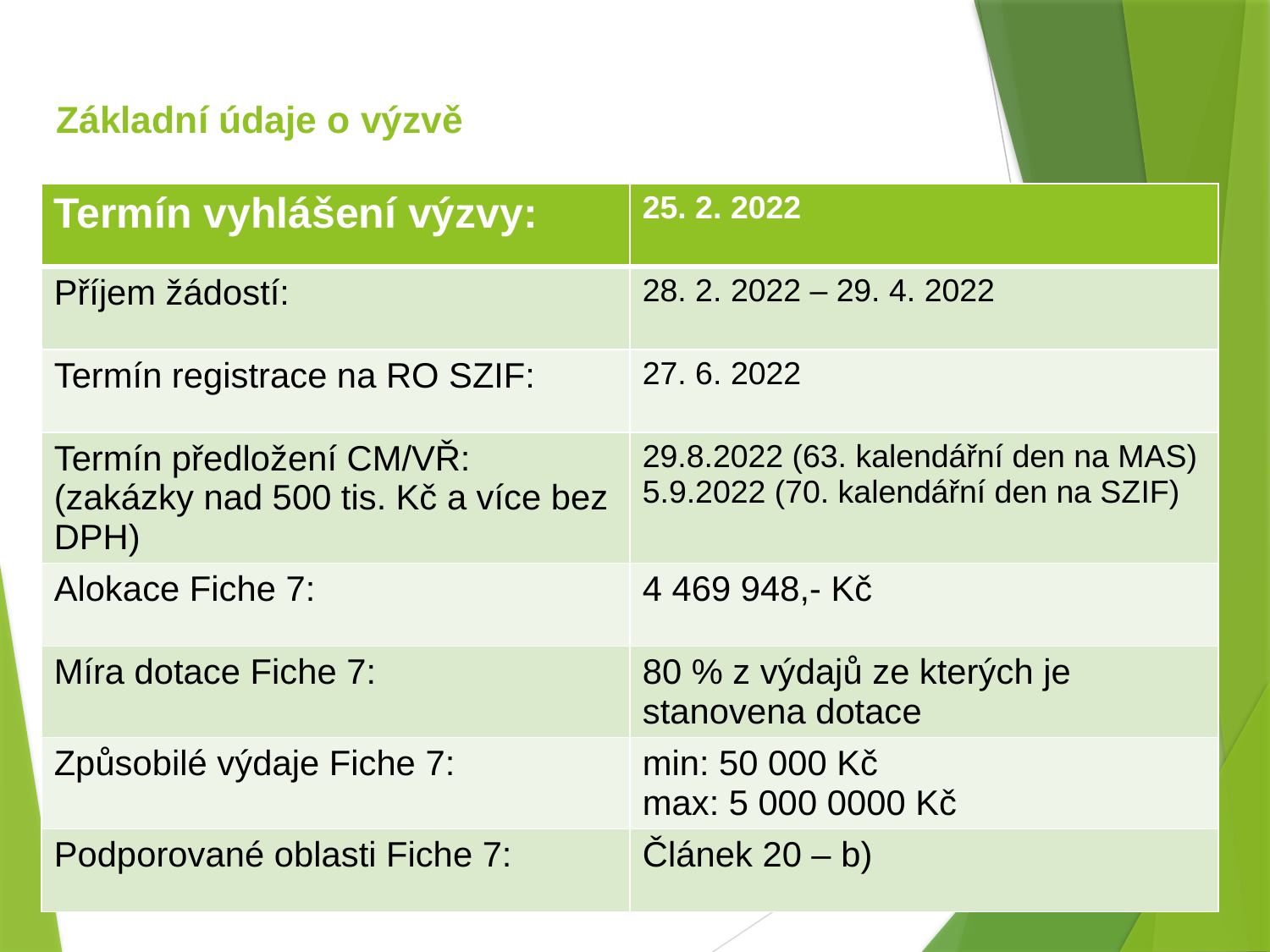

# Základní údaje o výzvě
| Termín vyhlášení výzvy: | 25. 2. 2022 |
| --- | --- |
| Příjem žádostí: | 28. 2. 2022 – 29. 4. 2022 |
| Termín registrace na RO SZIF: | 27. 6. 2022 |
| Termín předložení CM/VŘ: (zakázky nad 500 tis. Kč a více bez DPH) | 29.8.2022 (63. kalendářní den na MAS) 5.9.2022 (70. kalendářní den na SZIF) |
| Alokace Fiche 7: | 4 469 948,- Kč |
| Míra dotace Fiche 7: | 80 % z výdajů ze kterých je stanovena dotace |
| Způsobilé výdaje Fiche 7: | min: 50 000 Kč max: 5 000 0000 Kč |
| Podporované oblasti Fiche 7: | Článek 20 – b) |